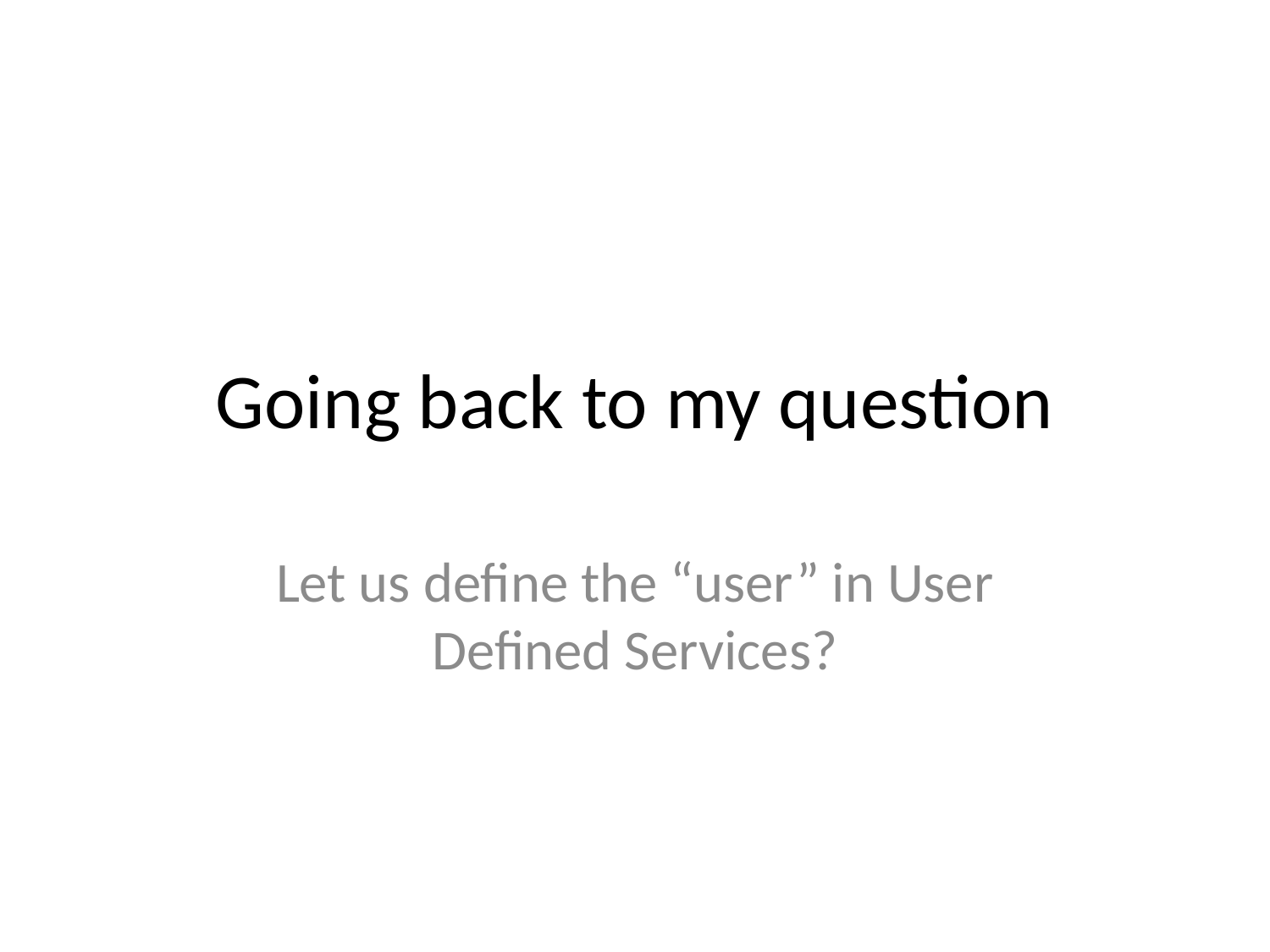

# Going back to my question
Let us define the “user” in User Defined Services?